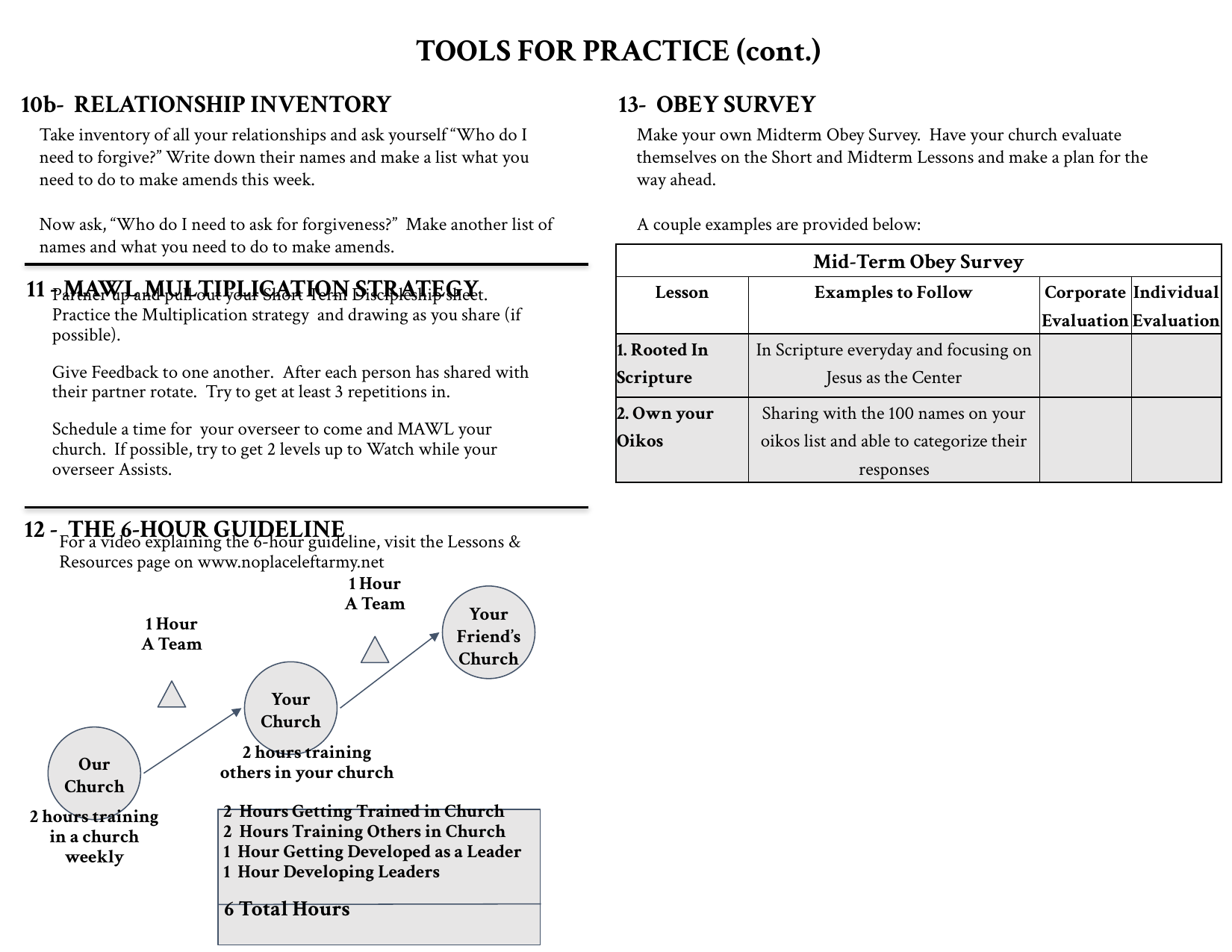

TOOLS FOR PRACTICE (cont.)
10b-  RELATIONSHIP INVENTORY
13-  OBEY SURVEY
Take inventory of all your relationships and ask yourself “Who do I need to forgive?” Write down their names and make a list what you need to do to make amends this week.

Now ask, “Who do I need to ask for forgiveness?”  Make another list of names and what you need to do to make amends.

Make your own Midterm Obey Survey.  Have your church evaluate themselves on the Short and Midterm Lessons and make a plan for the way ahead.

A couple examples are provided below:
| Mid-Term Obey Survey |  |  |  |
| --- | --- | --- | --- |
| Lesson | Examples to Follow | Corporate Evaluation | Individual Evaluation |
| 1. Rooted In Scripture | In Scripture everyday and focusing on Jesus as the Center |  |  |
| 2. Own your Oikos | Sharing with the 100 names on your oikos list and able to categorize their responses |  |  |
11 - MAWL MULTIPLICATION STRATEGY
Partner up and pull out your Short Term Discipleship sheet.  Practice the Multiplication strategy  and drawing as you share (if possible).
Give Feedback to one another.  After each person has shared with their partner rotate.  Try to get at least 3 repetitions in.
Schedule a time for  your overseer to come and MAWL your church.  If possible, try to get 2 levels up to Watch while your overseer Assists.
12 -  THE 6-HOUR GUIDELINE
For a video explaining the 6-hour guideline, visit the Lessons & Resources page on www.noplaceleftarmy.net
1 Hour
A Team

Your
Friend’s
Church
1 Hour
A Team

Your
Church

2 hours training others in your church
Our
Church
2  Hours Getting Trained in Church
2  Hours Training Others in Church
1  Hour Getting Developed as a Leader
1  Hour Developing Leaders
2 hours training in a church weekly

6 Total Hours